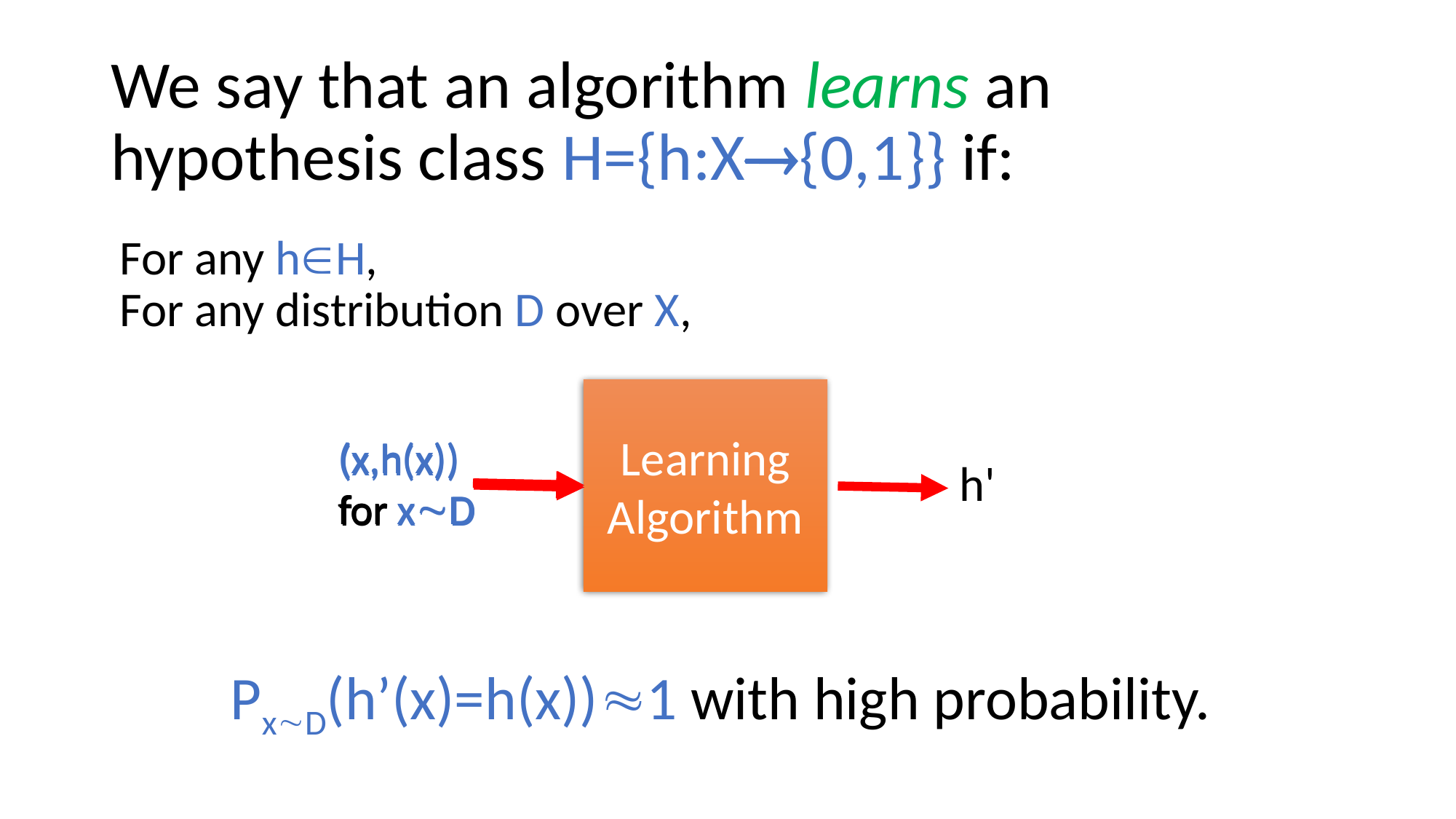

# We say that an algorithm learns an hypothesis class H={h:X→{0,1}} if:
For any h∈H,
For any distribution D over X,
Learning Algorithm
(x,h(x))
for x∼D
(x,h(x))
for x∼D
(x,h(x))
for x∼D
h'
Px∼D(h’(x)=h(x))≈1 with high probability.